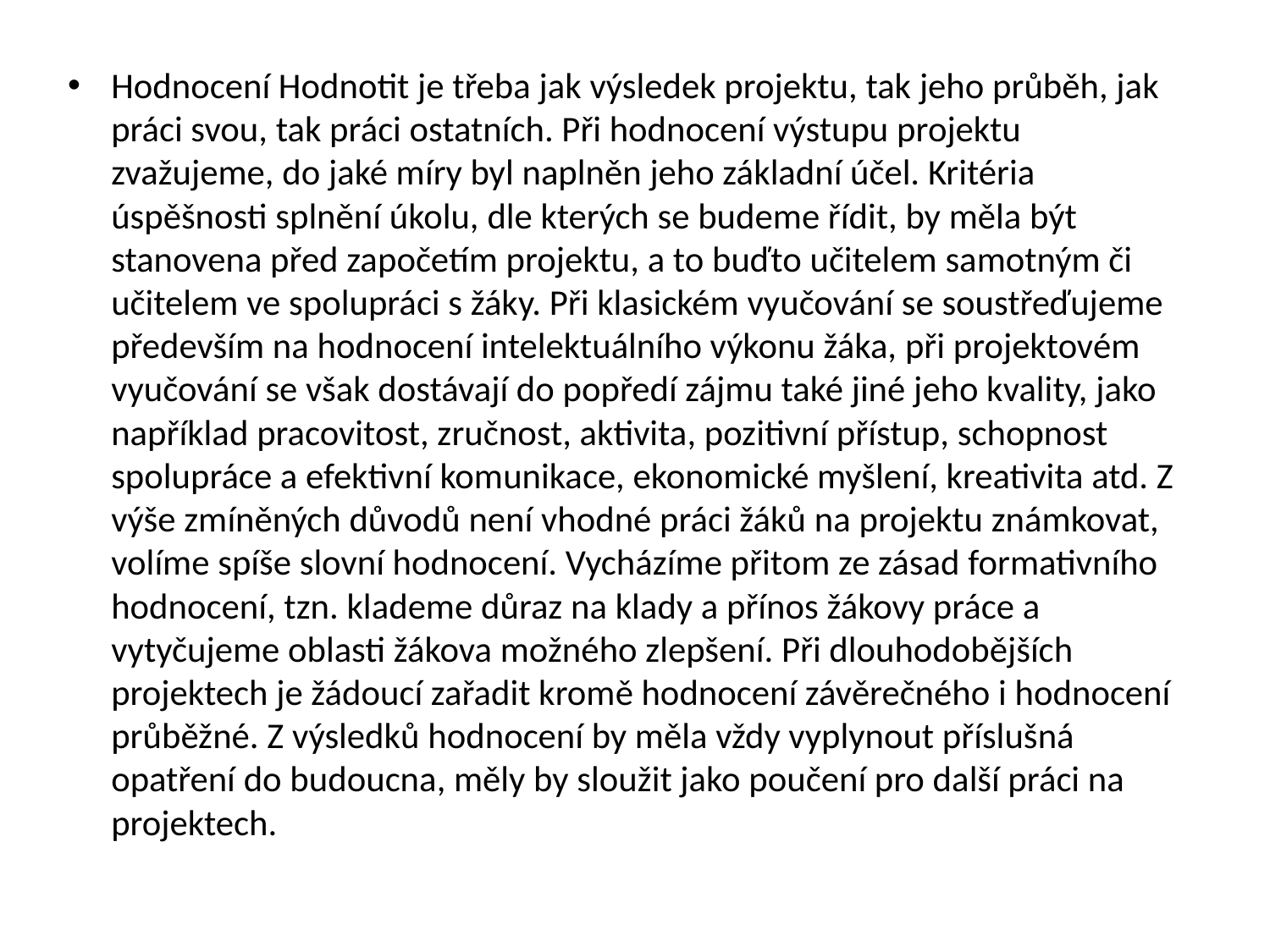

Hodnocení Hodnotit je třeba jak výsledek projektu, tak jeho průběh, jak práci svou, tak práci ostatních. Při hodnocení výstupu projektu zvažujeme, do jaké míry byl naplněn jeho základní účel. Kritéria úspěšnosti splnění úkolu, dle kterých se budeme řídit, by měla být stanovena před započetím projektu, a to buďto učitelem samotným či učitelem ve spolupráci s žáky. Při klasickém vyučování se soustřeďujeme především na hodnocení intelektuálního výkonu žáka, při projektovém vyučování se však dostávají do popředí zájmu také jiné jeho kvality, jako například pracovitost, zručnost, aktivita, pozitivní přístup, schopnost spolupráce a efektivní komunikace, ekonomické myšlení, kreativita atd. Z výše zmíněných důvodů není vhodné práci žáků na projektu známkovat, volíme spíše slovní hodnocení. Vycházíme přitom ze zásad formativního hodnocení, tzn. klademe důraz na klady a přínos žákovy práce a vytyčujeme oblasti žákova možného zlepšení. Při dlouhodobějších projektech je žádoucí zařadit kromě hodnocení závěrečného i hodnocení průběžné. Z výsledků hodnocení by měla vždy vyplynout příslušná opatření do budoucna, měly by sloužit jako poučení pro další práci na projektech.